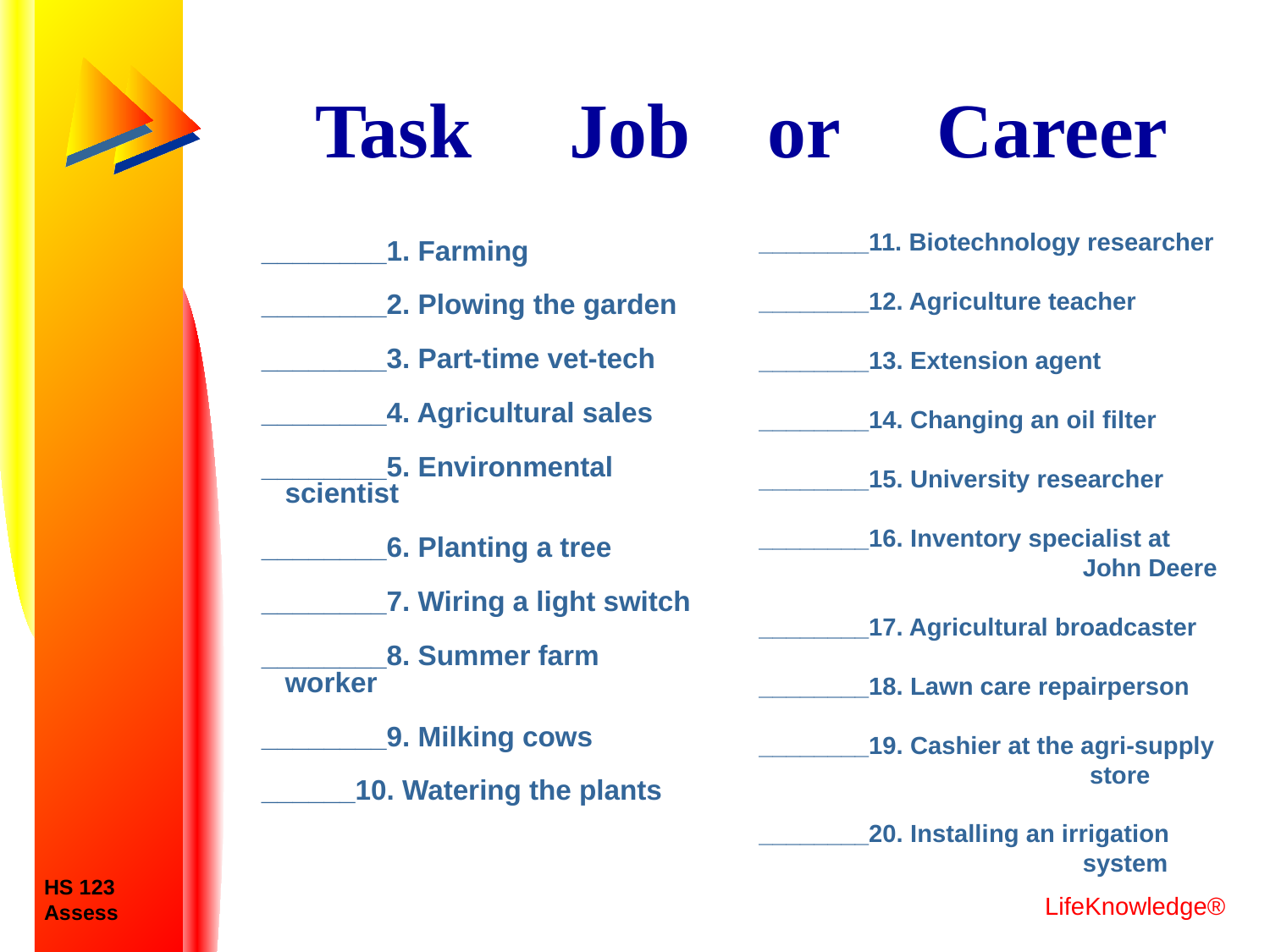

# Task     Job    or     Career
________11. Biotechnology researcher
________12. Agriculture teacher
________13. Extension agent
________14. Changing an oil filter
________15. University researcher
________16. Inventory specialist at 		          John Deere
________17. Agricultural broadcaster
________18. Lawn care repairperson
________19. Cashier at the agri-supply 	 	           store
________20. Installing an irrigation 		          system

	________1. Farming
________2. Plowing the garden
________3. Part-time vet-tech
________4. Agricultural sales
________5. Environmental 	          scientist
________6. Planting a tree
________7. Wiring a light switch
________8. Summer farm 	          worker
________9. Milking cows
______10. Watering the plants
HS 123
Assess
LifeKnowledge®